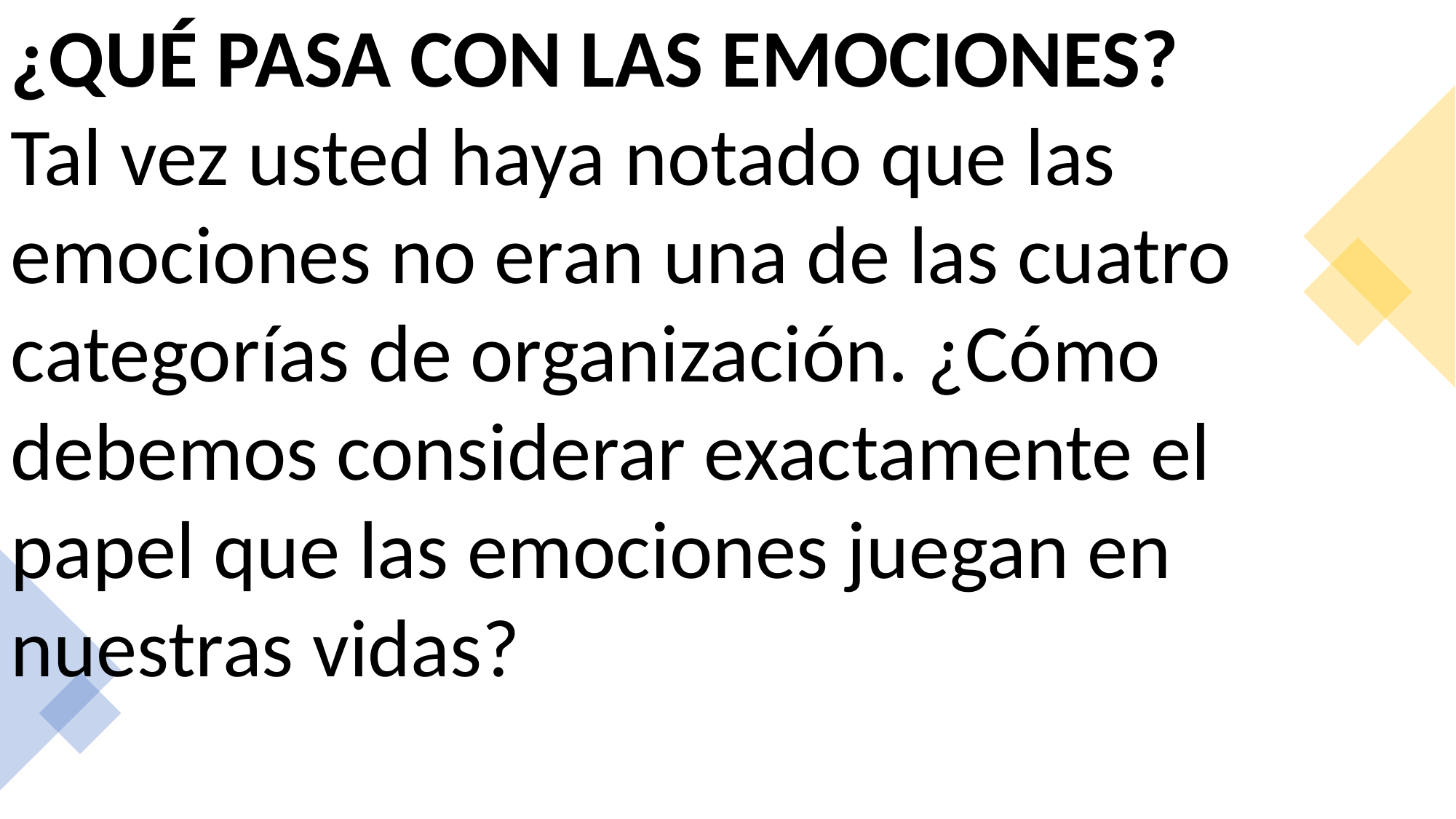

¿QUÉ PASA CON LAS EMOCIONES?
Tal vez usted haya notado que las emociones no eran una de las cuatro categorías de organización. ¿Cómo debemos considerar exactamente el papel que las emociones juegan en nuestras vidas?